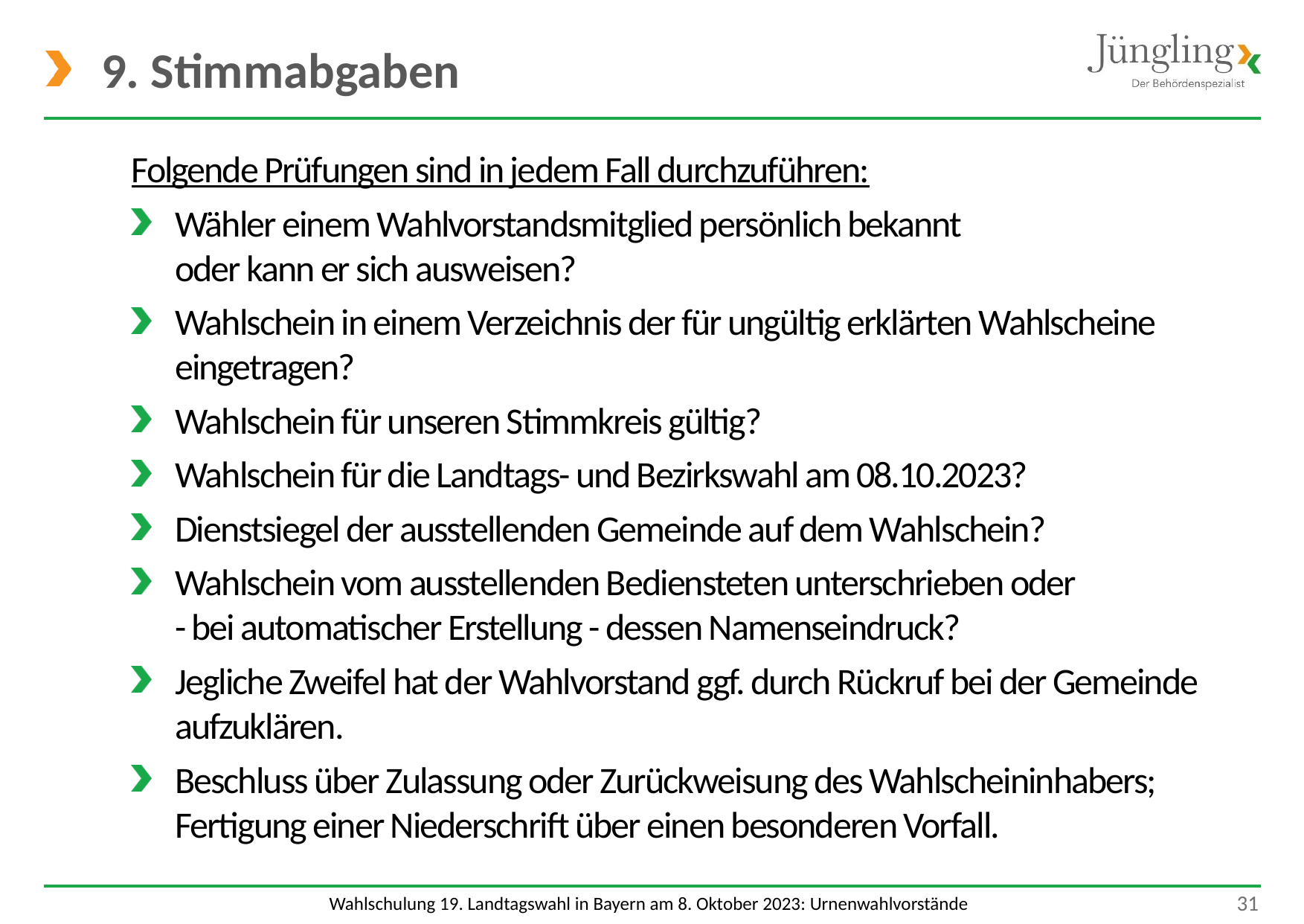

# 9. Stimmabgaben
Folgende Prüfungen sind in jedem Fall durchzuführen:
Wähler einem Wahlvorstandsmitglied persönlich bekannt
oder kann er sich ausweisen?
Wahlschein in einem Verzeichnis der für ungültig erklärten Wahlscheine eingetragen?
Wahlschein für unseren Stimmkreis gültig?
Wahlschein für die Landtags- und Bezirkswahl am 08.10.2023?
Dienstsiegel der ausstellenden Gemeinde auf dem Wahlschein?
Wahlschein vom ausstellenden Bediensteten unterschrieben oder
- bei automatischer Erstellung - dessen Namenseindruck?
Jegliche Zweifel hat der Wahlvorstand ggf. durch Rückruf bei der Gemeinde aufzuklären.
Beschluss über Zulassung oder Zurückweisung des Wahlscheininhabers; Fertigung einer Niederschrift über einen besonderen Vorfall.
     31